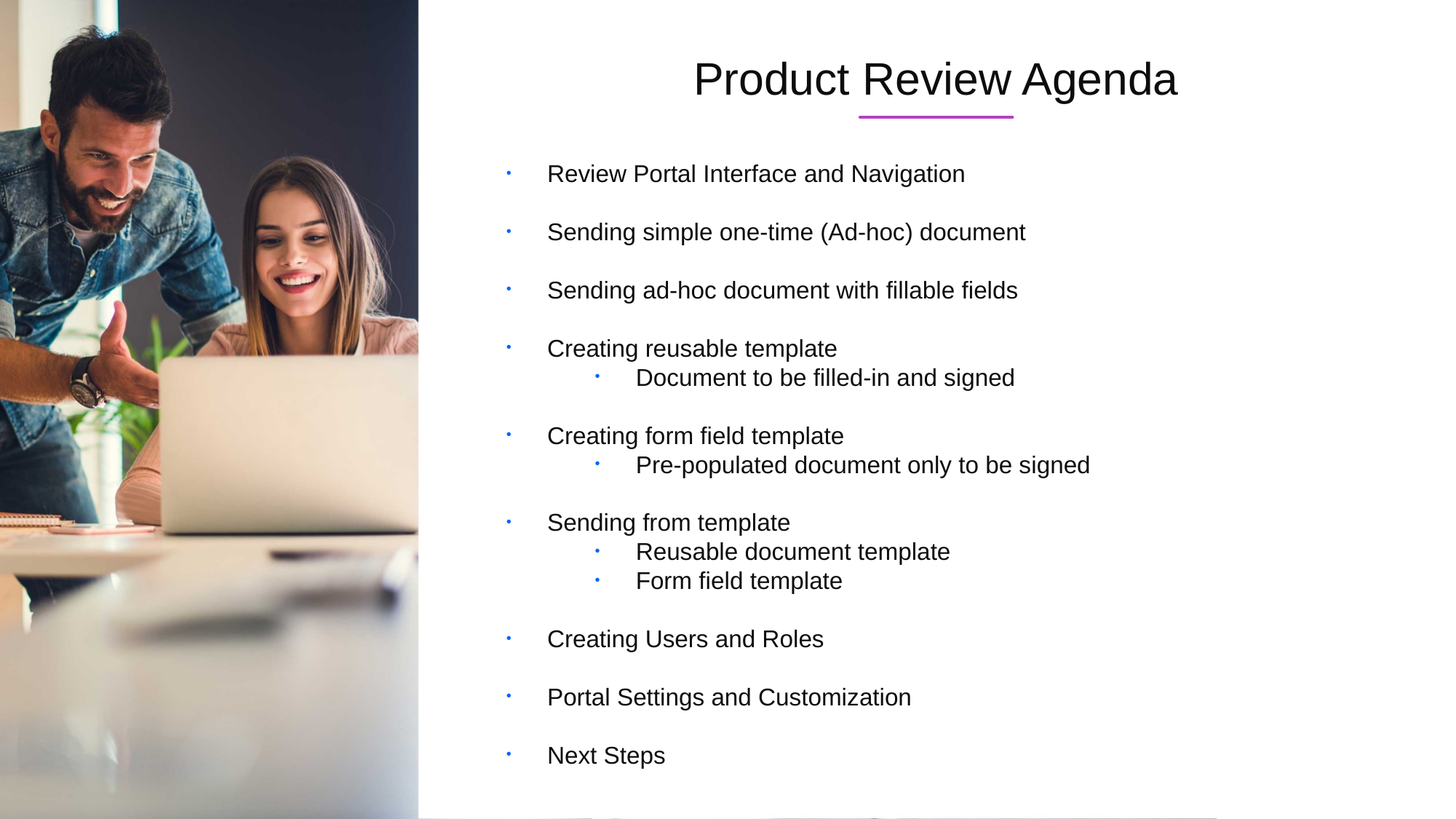

Product Review Agenda
Review Portal Interface and Navigation

Sending simple one-time (Ad-hoc) document
Sending ad-hoc document with fillable fields

Creating reusable template
Document to be filled-in and signed

Creating form field template
Pre-populated document only to be signed

Sending from template
Reusable document template
Form field template

Creating Users and Roles

Portal Settings and Customization

Next Steps